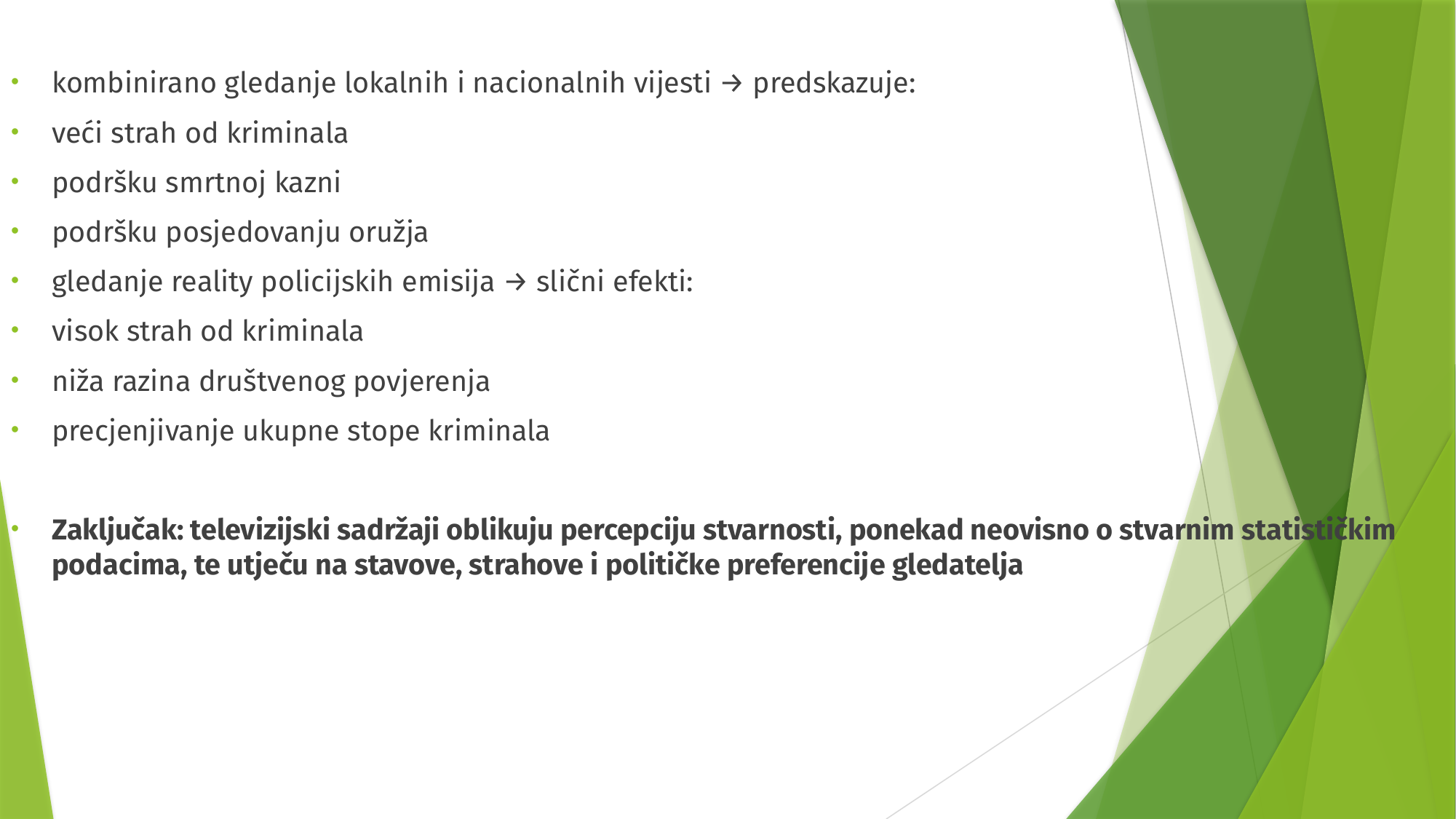

kombinirano gledanje lokalnih i nacionalnih vijesti → predskazuje:
veći strah od kriminala
podršku smrtnoj kazni
podršku posjedovanju oružja
gledanje reality policijskih emisija → slični efekti:
visok strah od kriminala
niža razina društvenog povjerenja
precjenjivanje ukupne stope kriminala

Zaključak: televizijski sadržaji oblikuju percepciju stvarnosti, ponekad neovisno o stvarnim statističkim podacima, te utječu na stavove, strahove i političke preferencije gledatelja